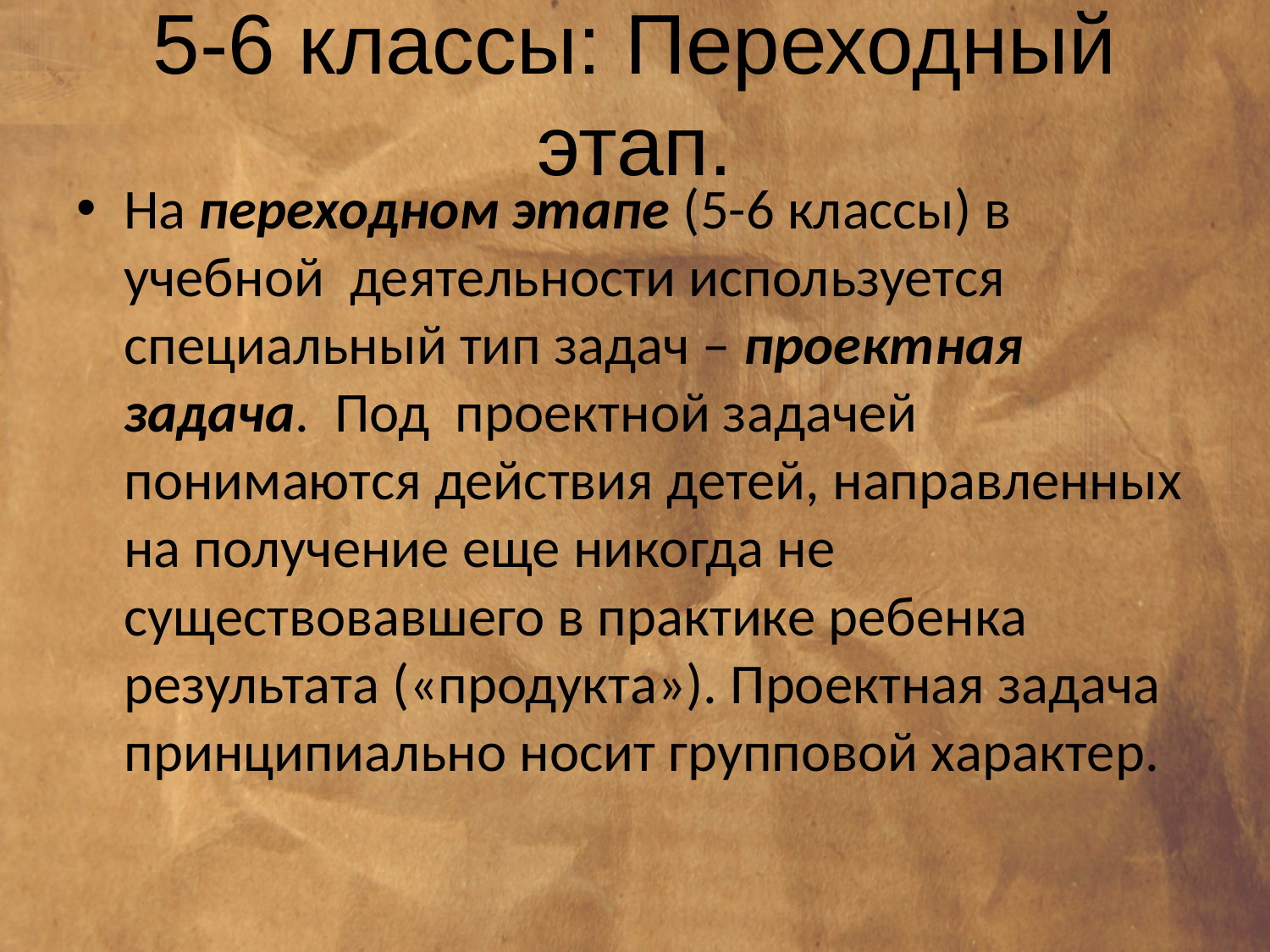

# 5-6 классы: Переходный этап.
На переходном этапе (5-6 классы) в учебной  деятельности используется специальный тип задач – проектная задача.  Под  проектной задачей понимаются действия детей, направленных на получение еще никогда не существовавшего в практике ребенка результата («продукта»). Проектная задача принципиально носит групповой характер.